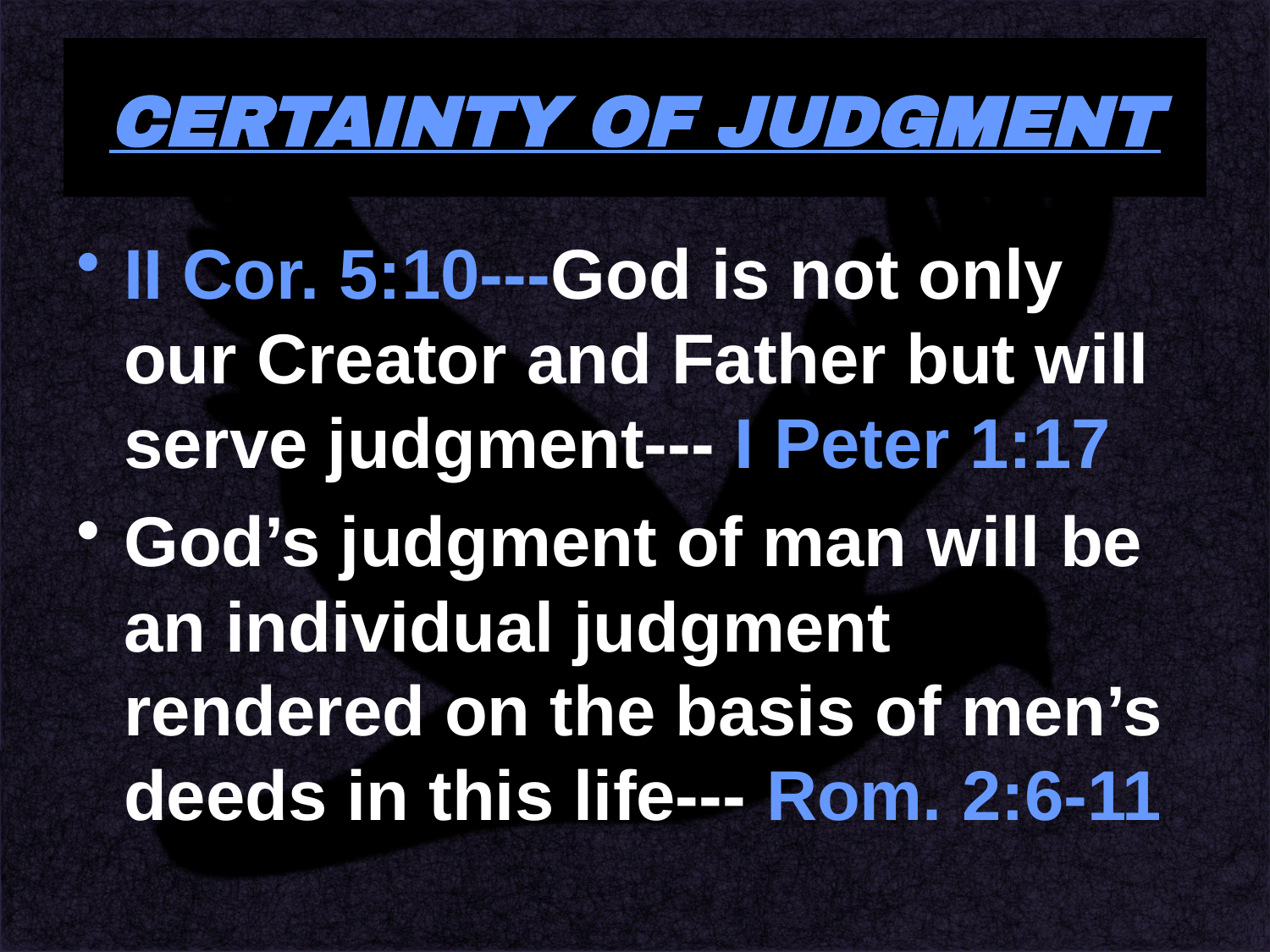

# CERTAINTY OF JUDGMENT
II Cor. 5:10---God is not only our Creator and Father but will serve judgment--- I Peter 1:17
God’s judgment of man will be an individual judgment rendered on the basis of men’s deeds in this life--- Rom. 2:6-11